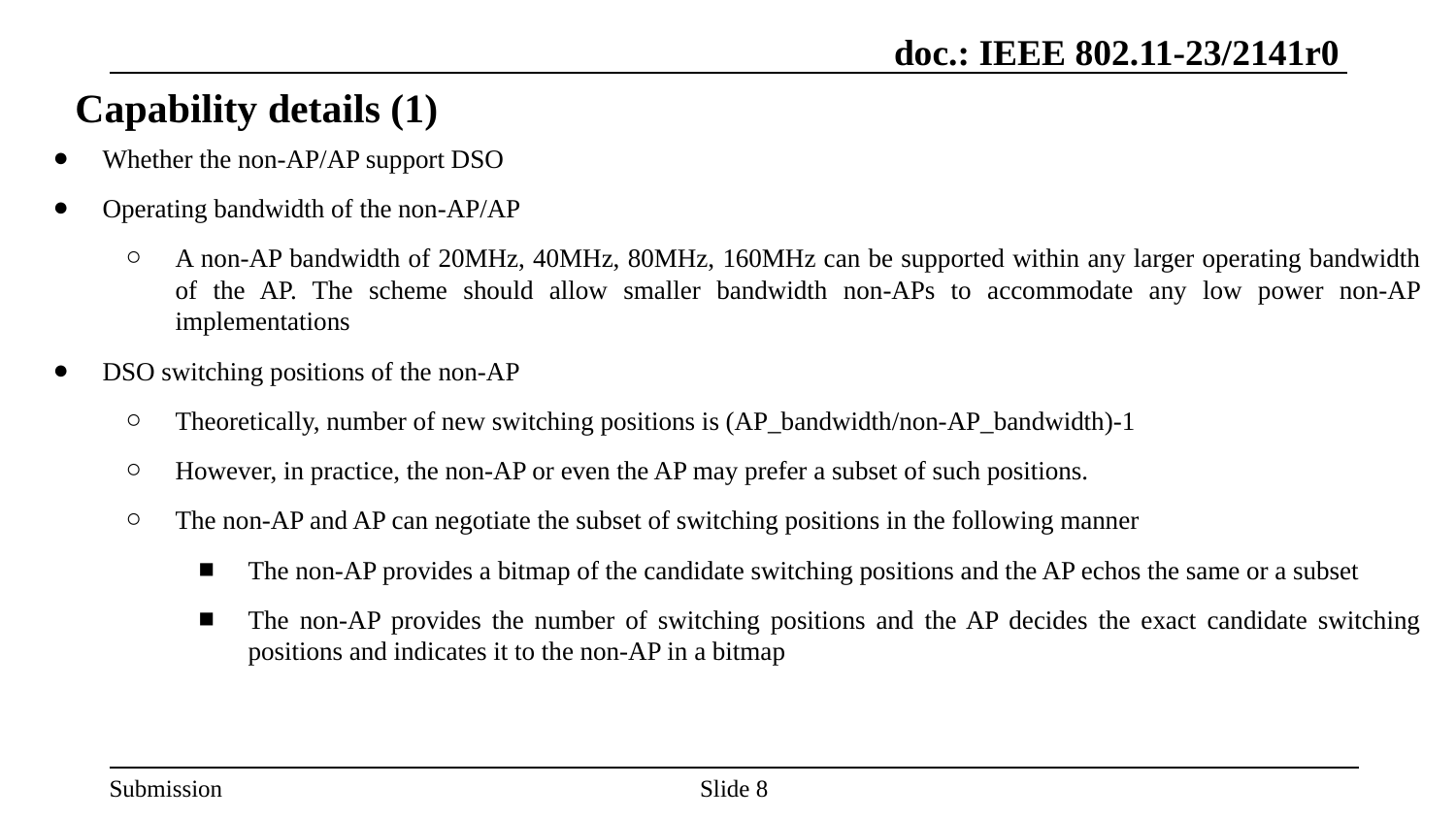

# Capability details (1)
Whether the non-AP/AP support DSO
Operating bandwidth of the non-AP/AP
A non-AP bandwidth of 20MHz, 40MHz, 80MHz, 160MHz can be supported within any larger operating bandwidth of the AP. The scheme should allow smaller bandwidth non-APs to accommodate any low power non-AP implementations
DSO switching positions of the non-AP
Theoretically, number of new switching positions is (AP_bandwidth/non-AP_bandwidth)-1
However, in practice, the non-AP or even the AP may prefer a subset of such positions.
The non-AP and AP can negotiate the subset of switching positions in the following manner
The non-AP provides a bitmap of the candidate switching positions and the AP echos the same or a subset
The non-AP provides the number of switching positions and the AP decides the exact candidate switching positions and indicates it to the non-AP in a bitmap

Slide 8